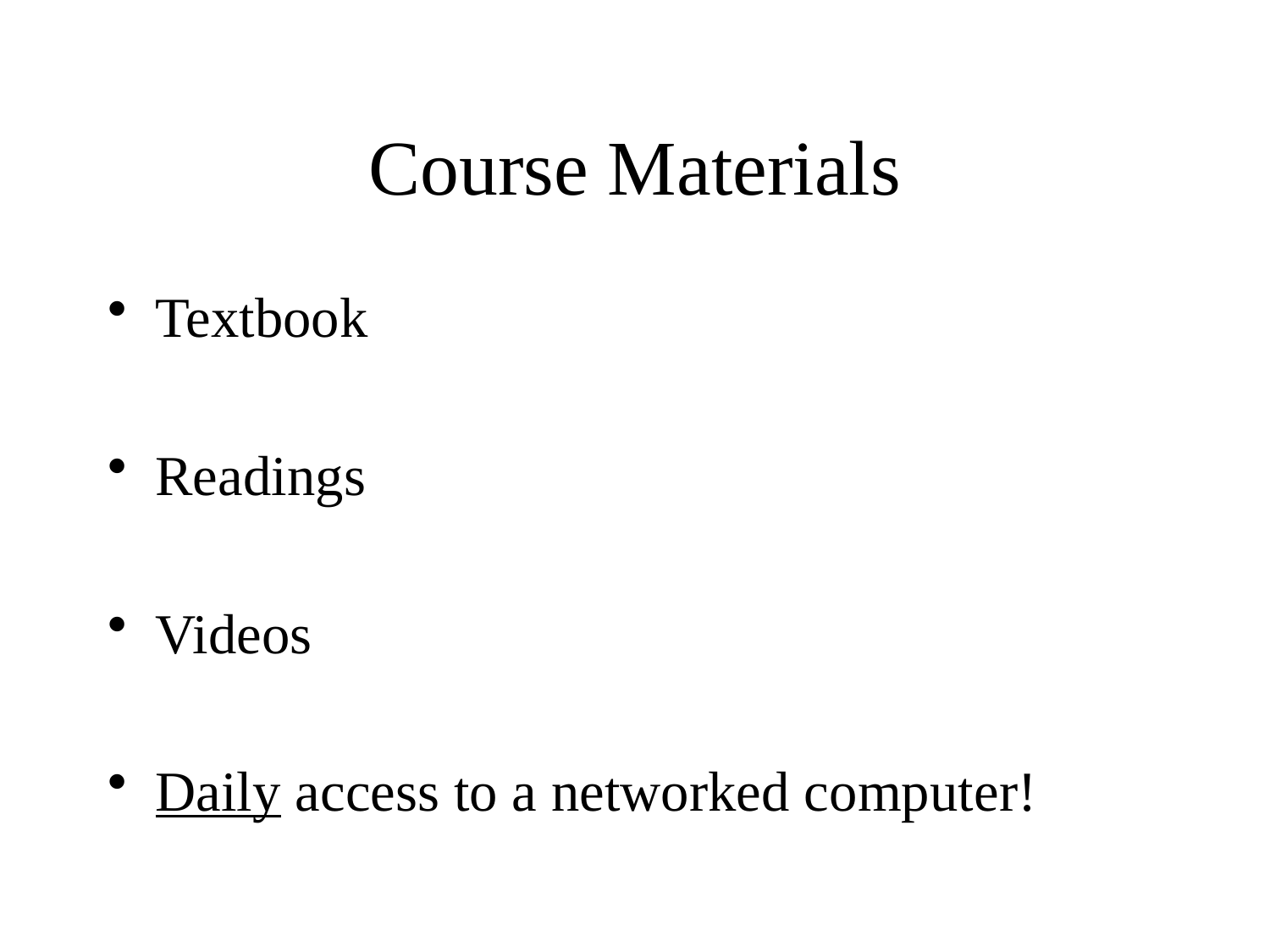

# Course Materials
Textbook

Readings

Videos

Daily access to a networked computer!